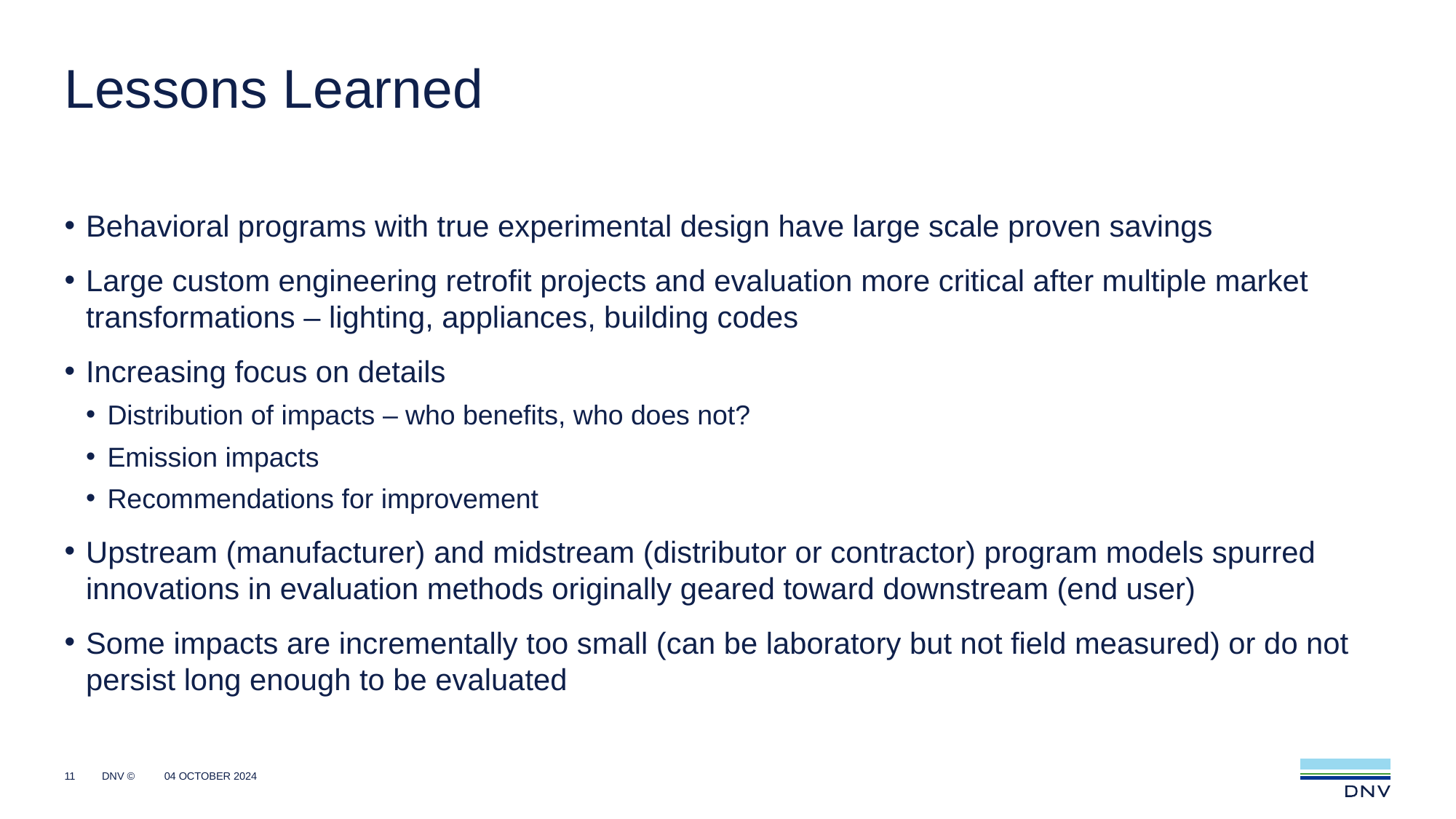

# Lessons Learned
Behavioral programs with true experimental design have large scale proven savings
Large custom engineering retrofit projects and evaluation more critical after multiple market transformations – lighting, appliances, building codes
Increasing focus on details
Distribution of impacts – who benefits, who does not?
Emission impacts
Recommendations for improvement
Upstream (manufacturer) and midstream (distributor or contractor) program models spurred innovations in evaluation methods originally geared toward downstream (end user)
Some impacts are incrementally too small (can be laboratory but not field measured) or do not persist long enough to be evaluated
11